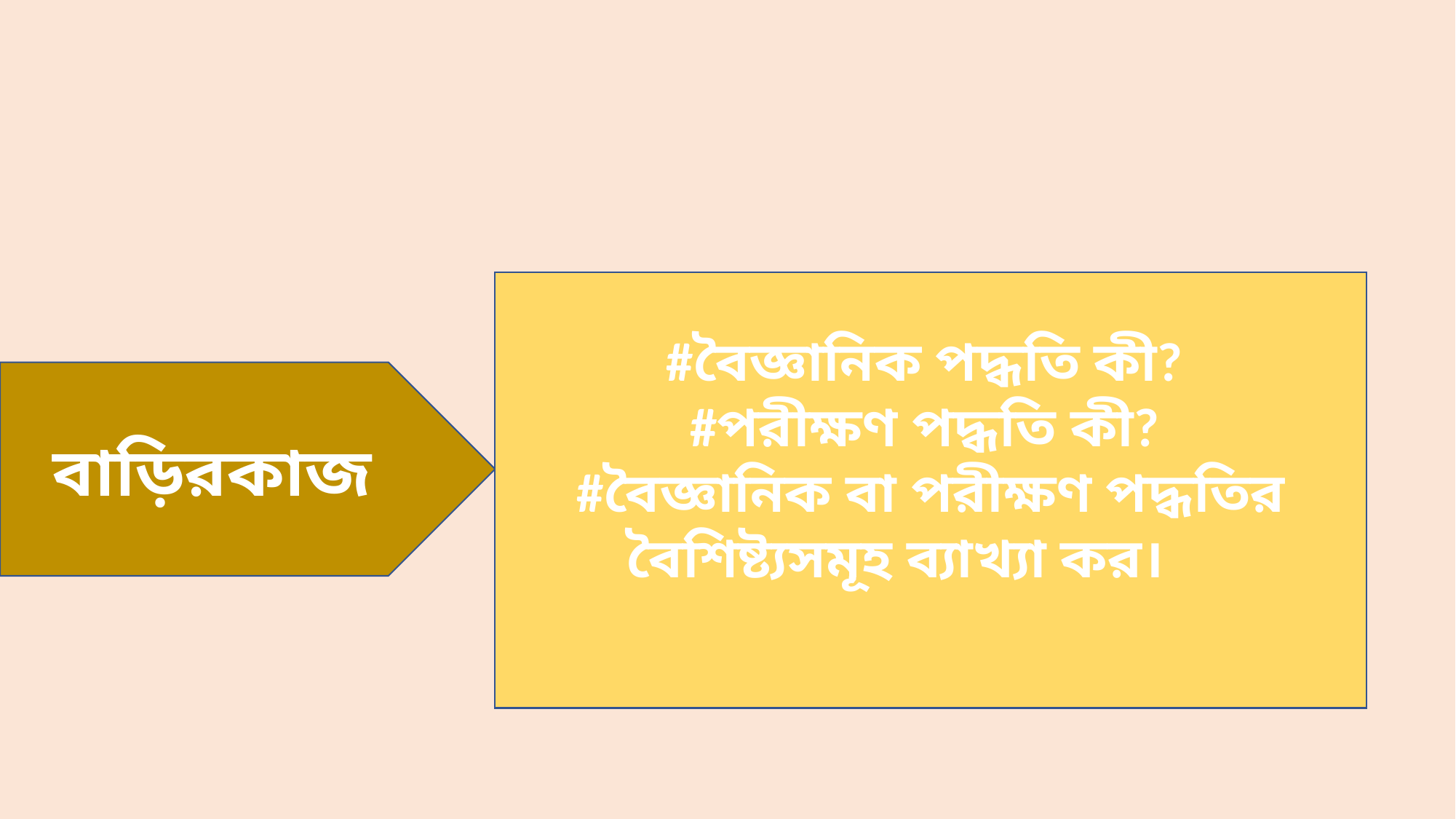

#বৈজ্ঞানিক পদ্ধতি কী?
#পরীক্ষণ পদ্ধতি কী?
#বৈজ্ঞানিক বা পরীক্ষণ পদ্ধতির বৈশিষ্ট্যসমূহ ব্যাখ্যা কর।

বাড়িরকাজ